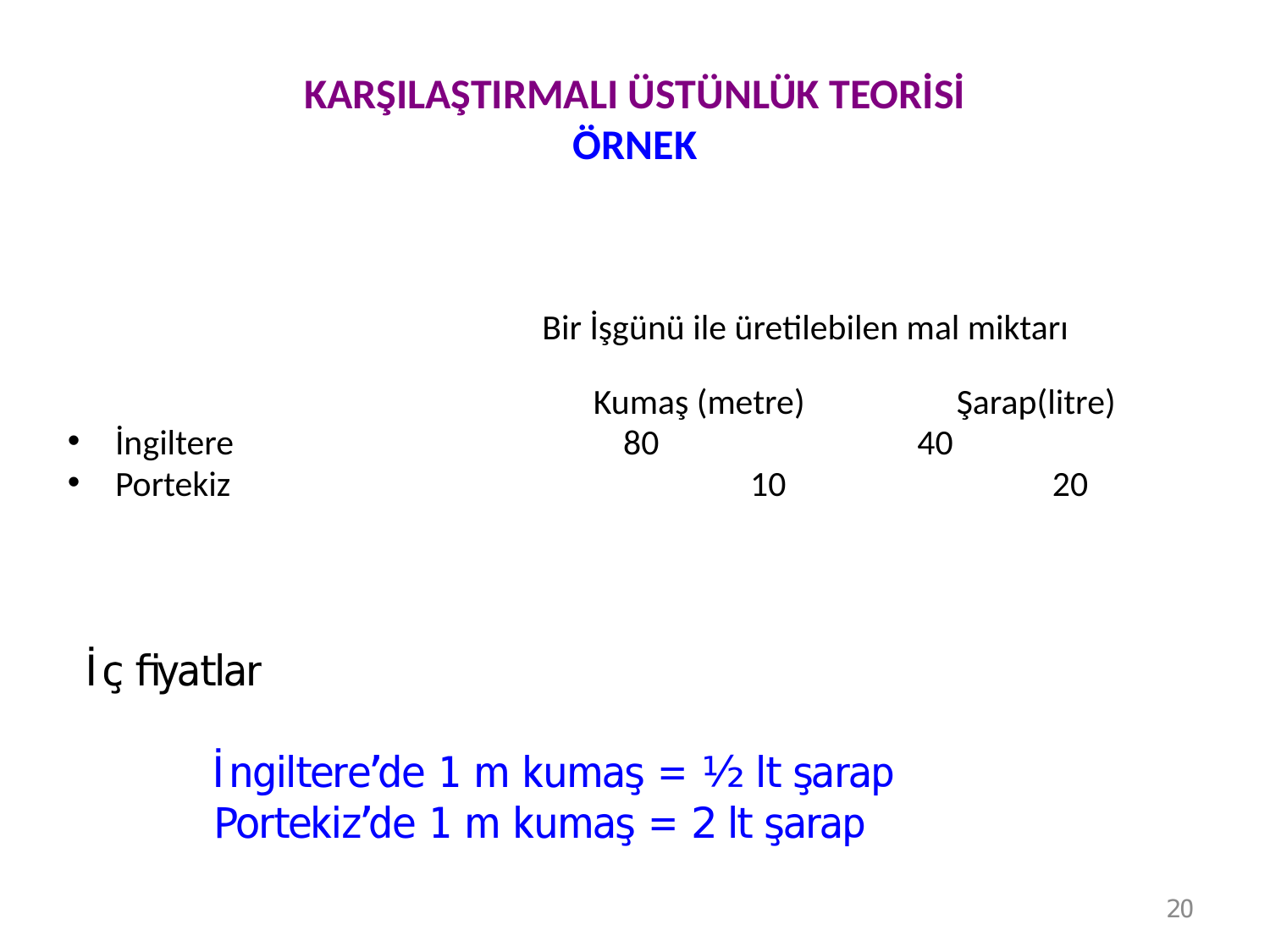

# KARŞILAŞTIRMALI ÜSTÜNLÜK TEORİSİ ÖRNEK
                                                           Bir İşgünü ile üretilebilen mal miktarı
			                  Kumaş (metre)		Şarap(litre)
İngiltere				80		     40
Portekiz     				10		      20

İç fiyatlar

İngiltere’de 1 m kumaş = ½ lt şarap
Portekiz’de 1 m kumaş = 2 lt şarap
20